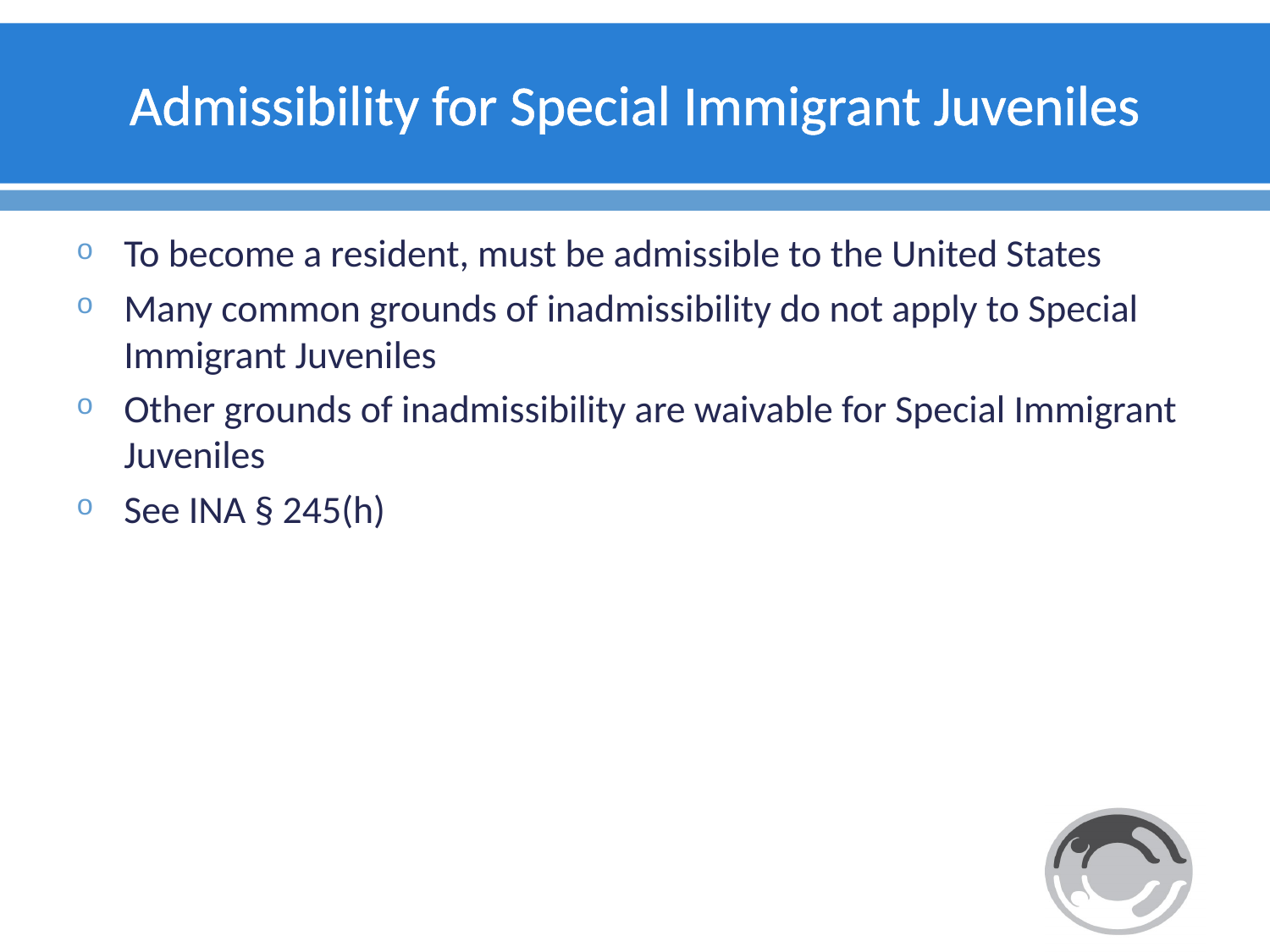

# Admissibility for Special Immigrant Juveniles
To become a resident, must be admissible to the United States
Many common grounds of inadmissibility do not apply to Special Immigrant Juveniles
Other grounds of inadmissibility are waivable for Special Immigrant Juveniles
See INA § 245(h)